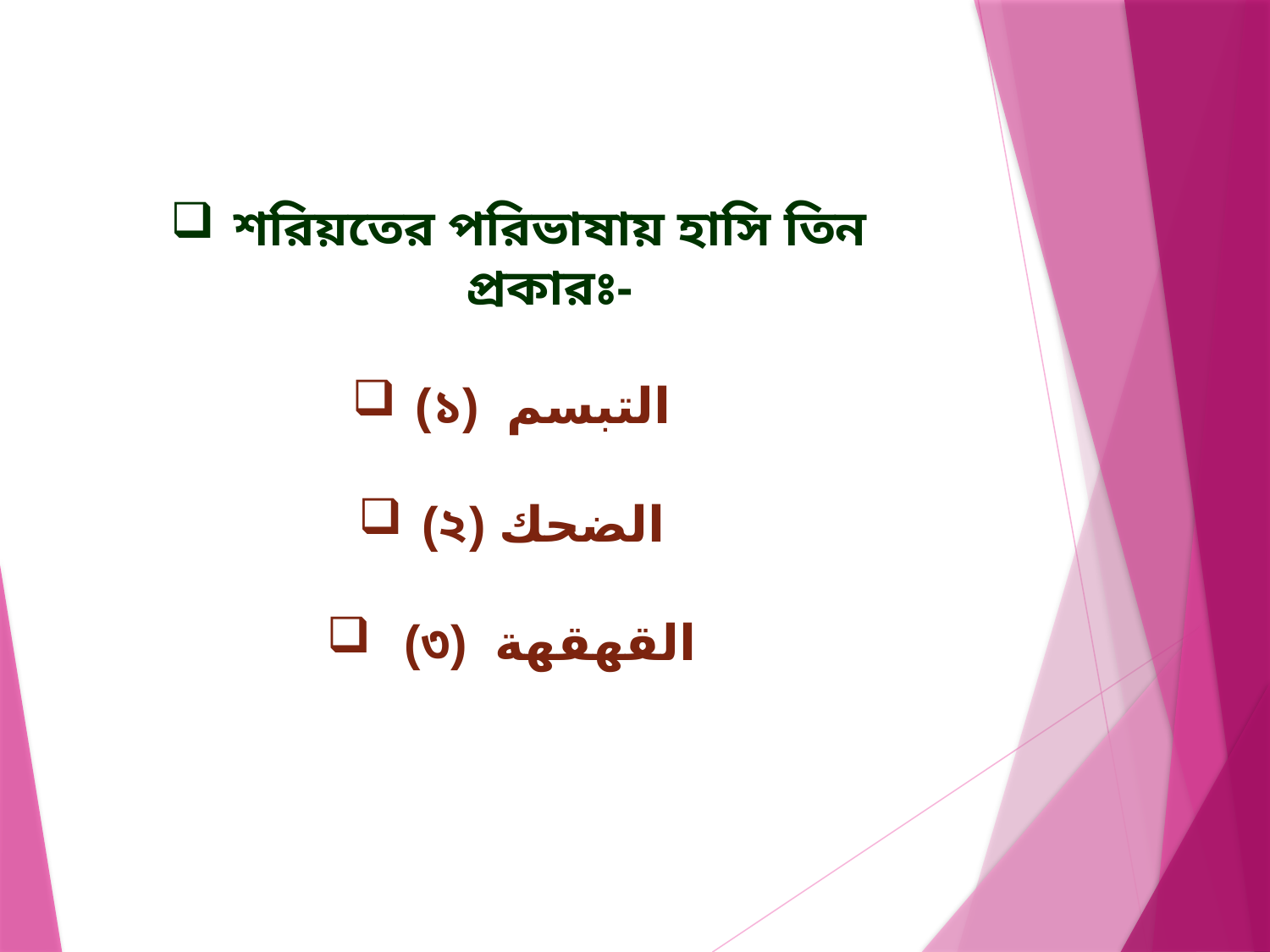

শরিয়তের পরিভাষায় হাসি তিন প্রকারঃ-

(১)  التبسم

(২) الضحك

 (৩)  القهقهة